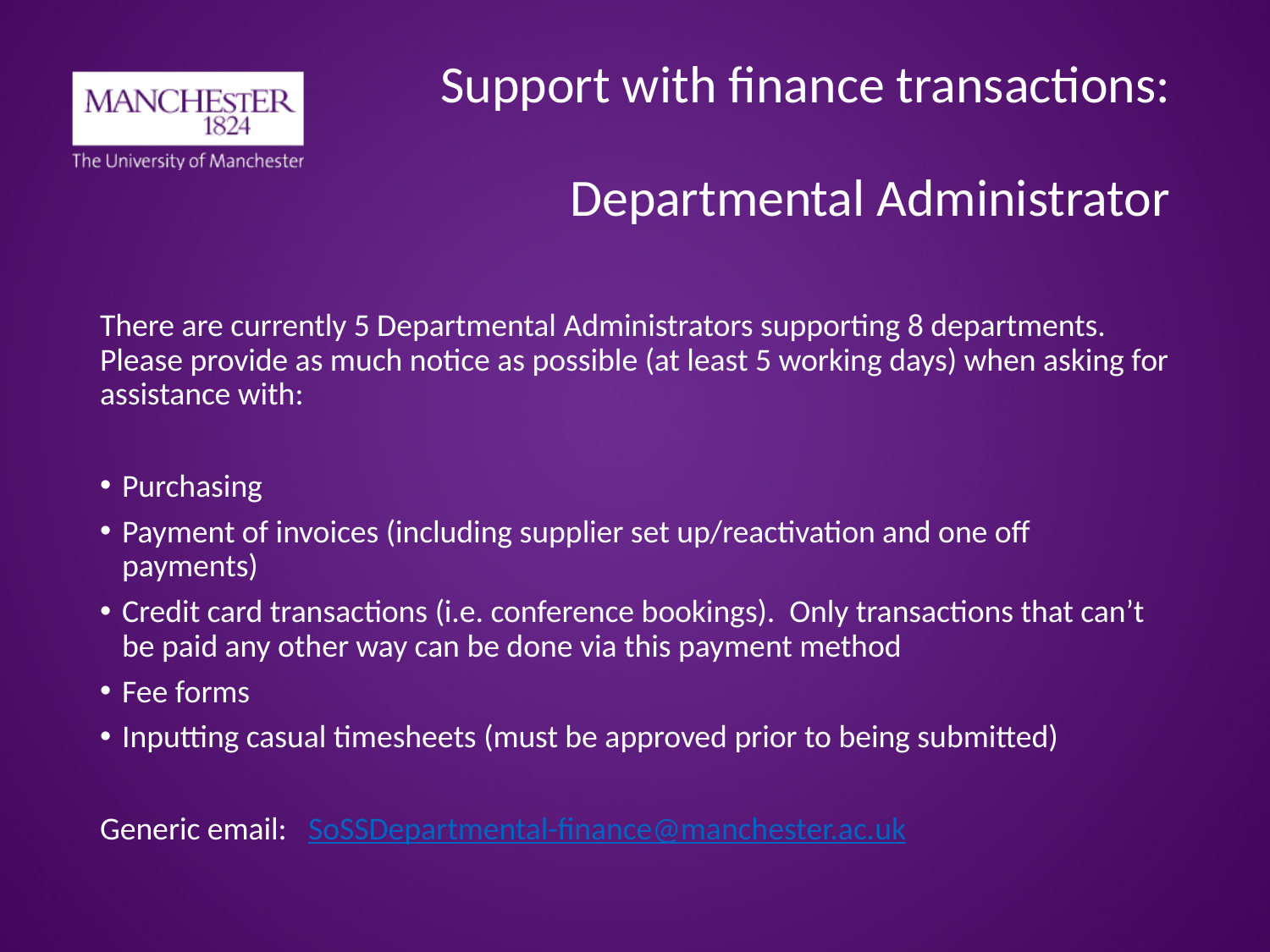

# Support with finance transactions: Departmental Administrator

There are currently 5 Departmental Administrators supporting 8 departments.  Please provide as much notice as possible (at least 5 working days) when asking for assistance with:

Purchasing
Payment of invoices (including supplier set up/reactivation and one off payments)
Credit card transactions (i.e. conference bookings).  Only transactions that can’t be paid any other way can be done via this payment method
Fee forms
Inputting casual timesheets (must be approved prior to being submitted)

Generic email:   SoSSDepartmental-finance@manchester.ac.uk